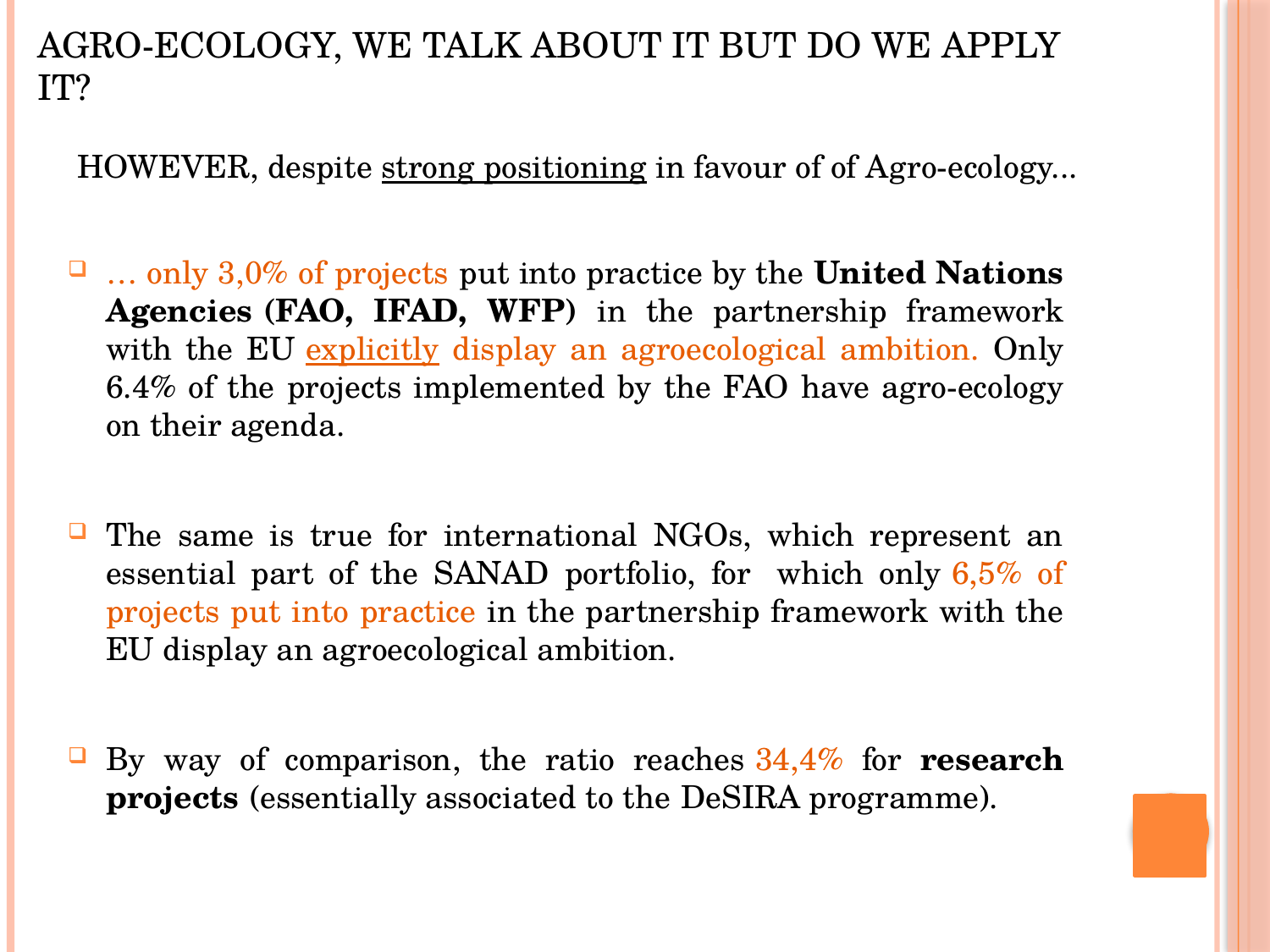

Agro-ecology, we talk about it but do we apply it?
HOWEVER, despite strong positioning in favour of of Agro-ecology...
… only 3,0% of projects put into practice by the United Nations Agencies (FAO, IFAD, WFP) in the partnership framework with the EU explicitly display an agroecological ambition. Only 6.4% of the projects implemented by the FAO have agro-ecology on their agenda.

The same is true for international NGOs, which represent an essential part of the SANAD portfolio, for  which only 6,5% of projects put into practice in the partnership framework with the EU display an agroecological ambition.

By way of comparison, the ratio reaches 34,4% for research projects (essentially associated to the DeSIRA programme).